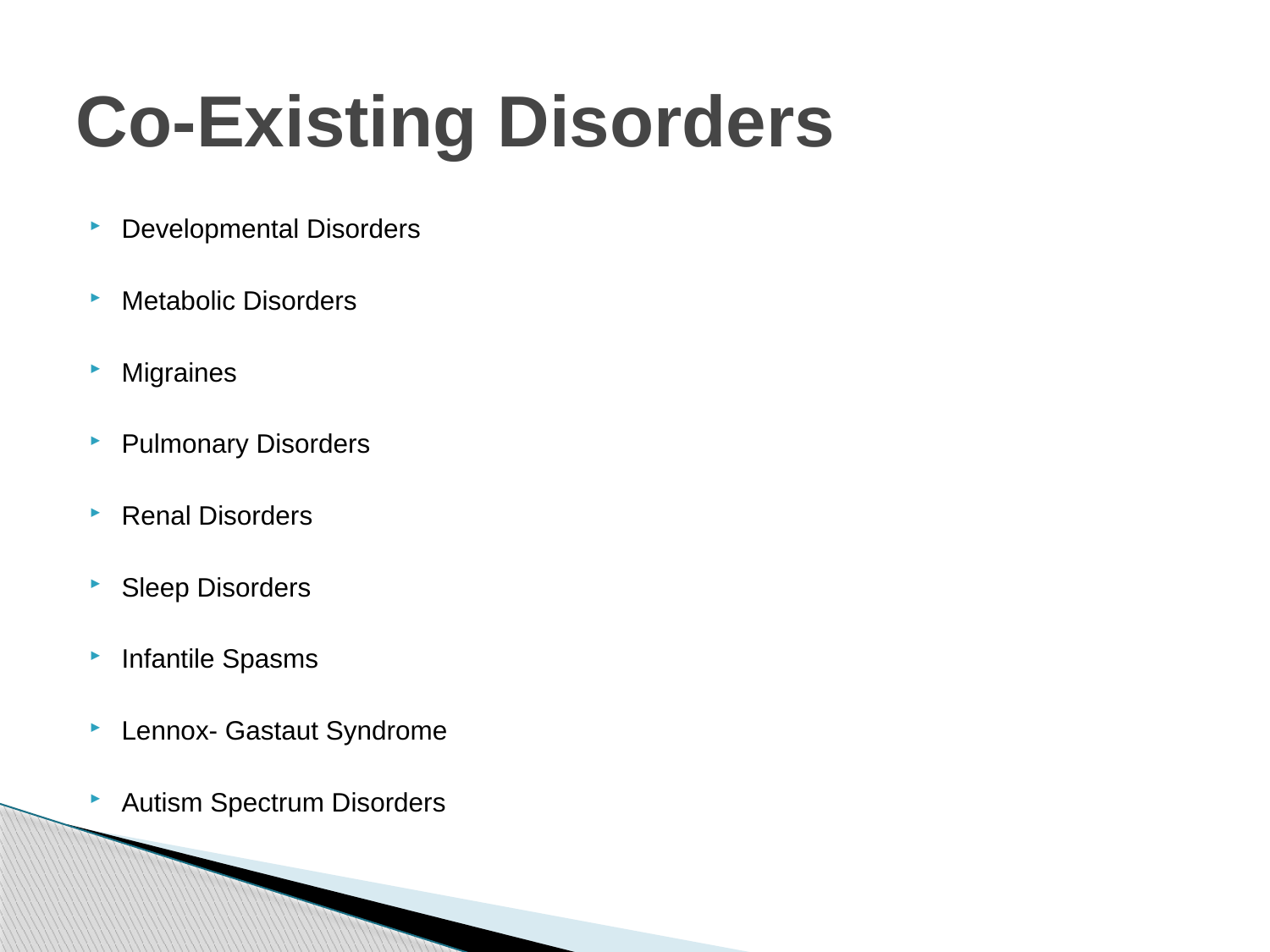

# Co-Existing Disorders
Developmental Disorders

Metabolic Disorders

Migraines

Pulmonary Disorders

Renal Disorders

Sleep Disorders

Infantile Spasms

Lennox- Gastaut Syndrome

Autism Spectrum Disorders